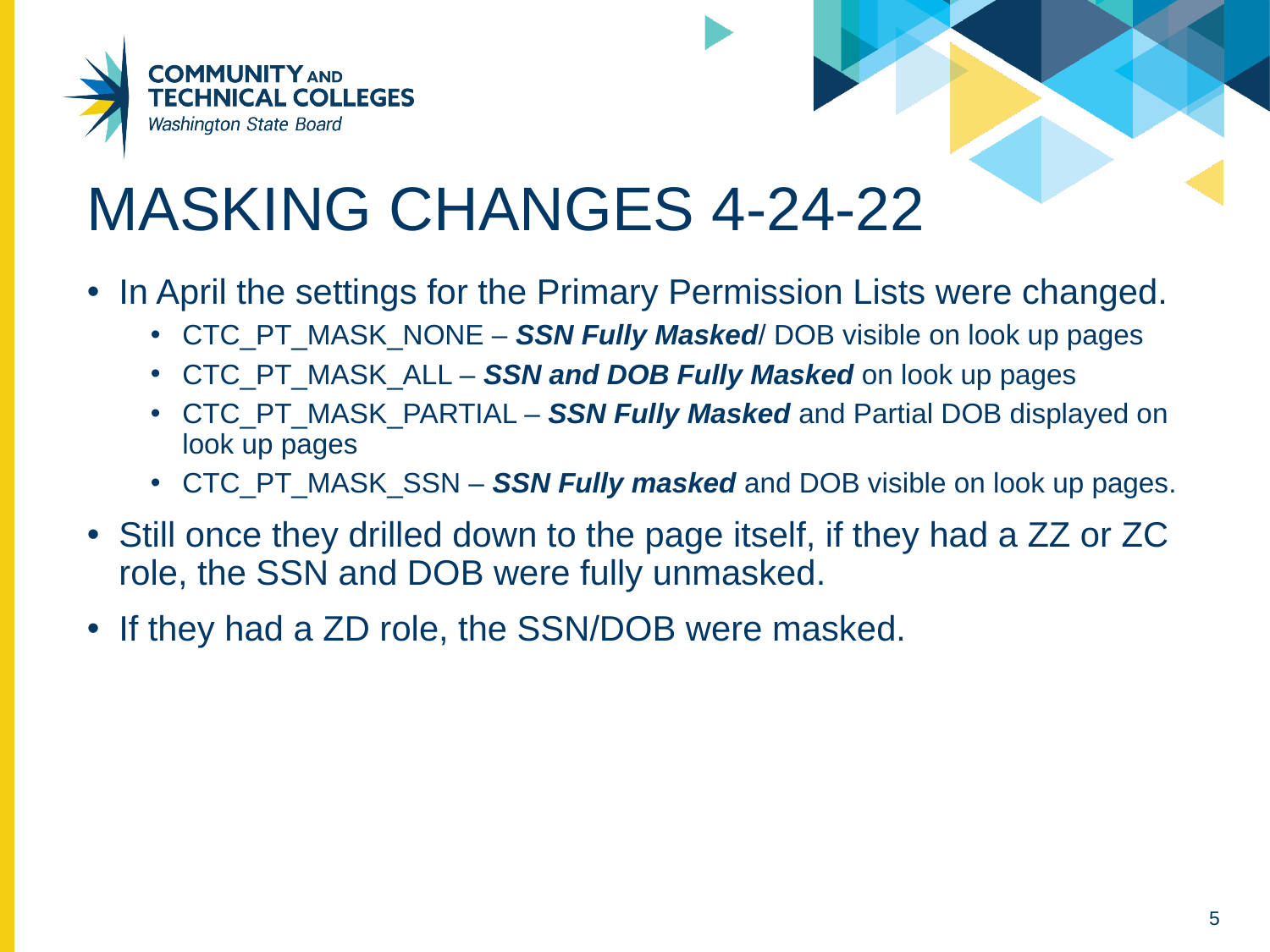

# Masking Changes 4-24-22
In April the settings for the Primary Permission Lists were changed.
CTC_PT_MASK_NONE – SSN Fully Masked/ DOB visible on look up pages
CTC_PT_MASK_ALL – SSN and DOB Fully Masked on look up pages
CTC_PT_MASK_PARTIAL – SSN Fully Masked and Partial DOB displayed on look up pages
CTC_PT_MASK_SSN – SSN Fully masked and DOB visible on look up pages.
Still once they drilled down to the page itself, if they had a ZZ or ZC role, the SSN and DOB were fully unmasked.
If they had a ZD role, the SSN/DOB were masked.

5